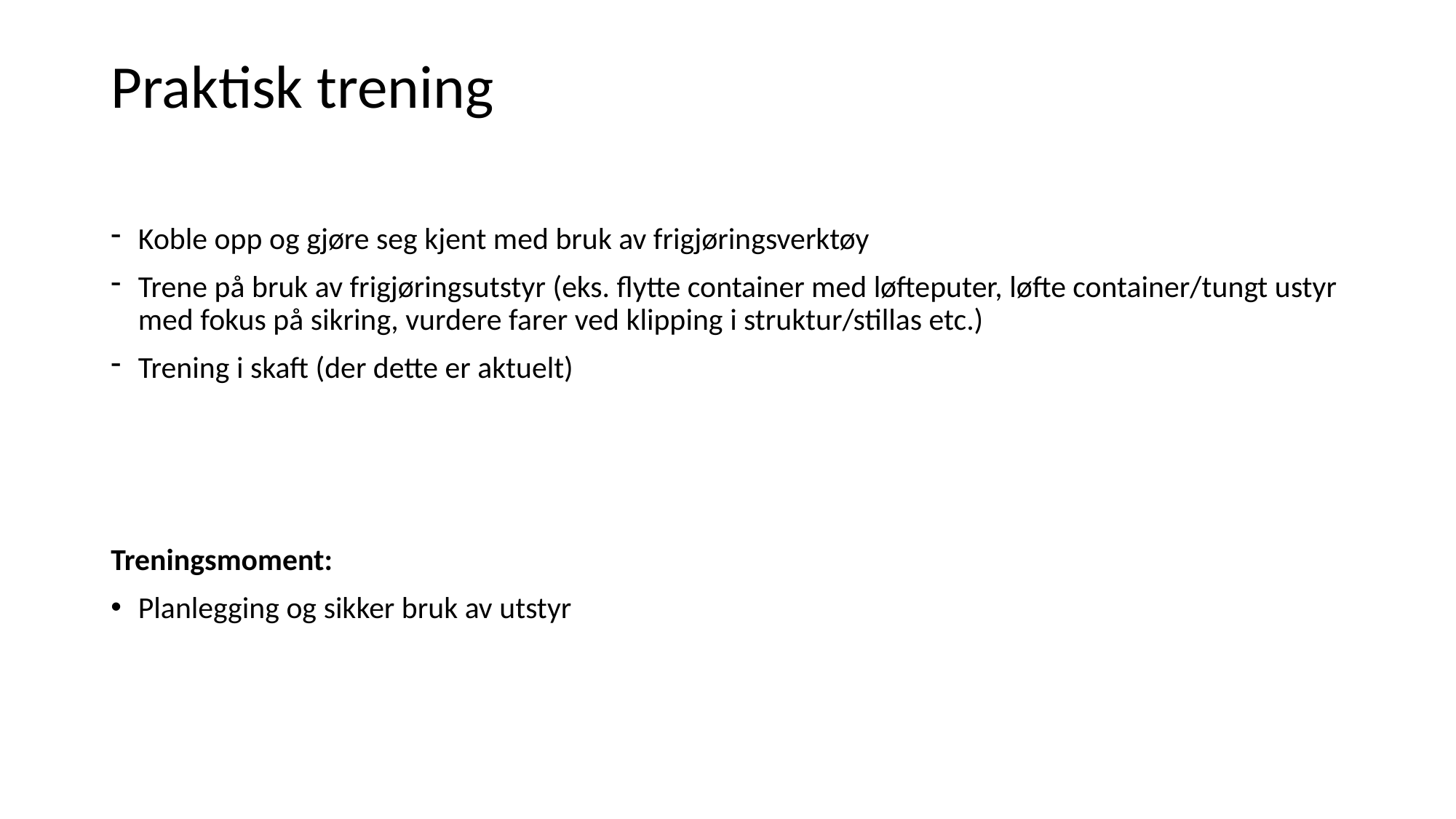

# Praktisk trening
Koble opp og gjøre seg kjent med bruk av frigjøringsverktøy
Trene på bruk av frigjøringsutstyr (eks. flytte container med løfteputer, løfte container/tungt ustyr med fokus på sikring, vurdere farer ved klipping i struktur/stillas etc.)
Trening i skaft (der dette er aktuelt)

Treningsmoment:
Planlegging og sikker bruk av utstyr